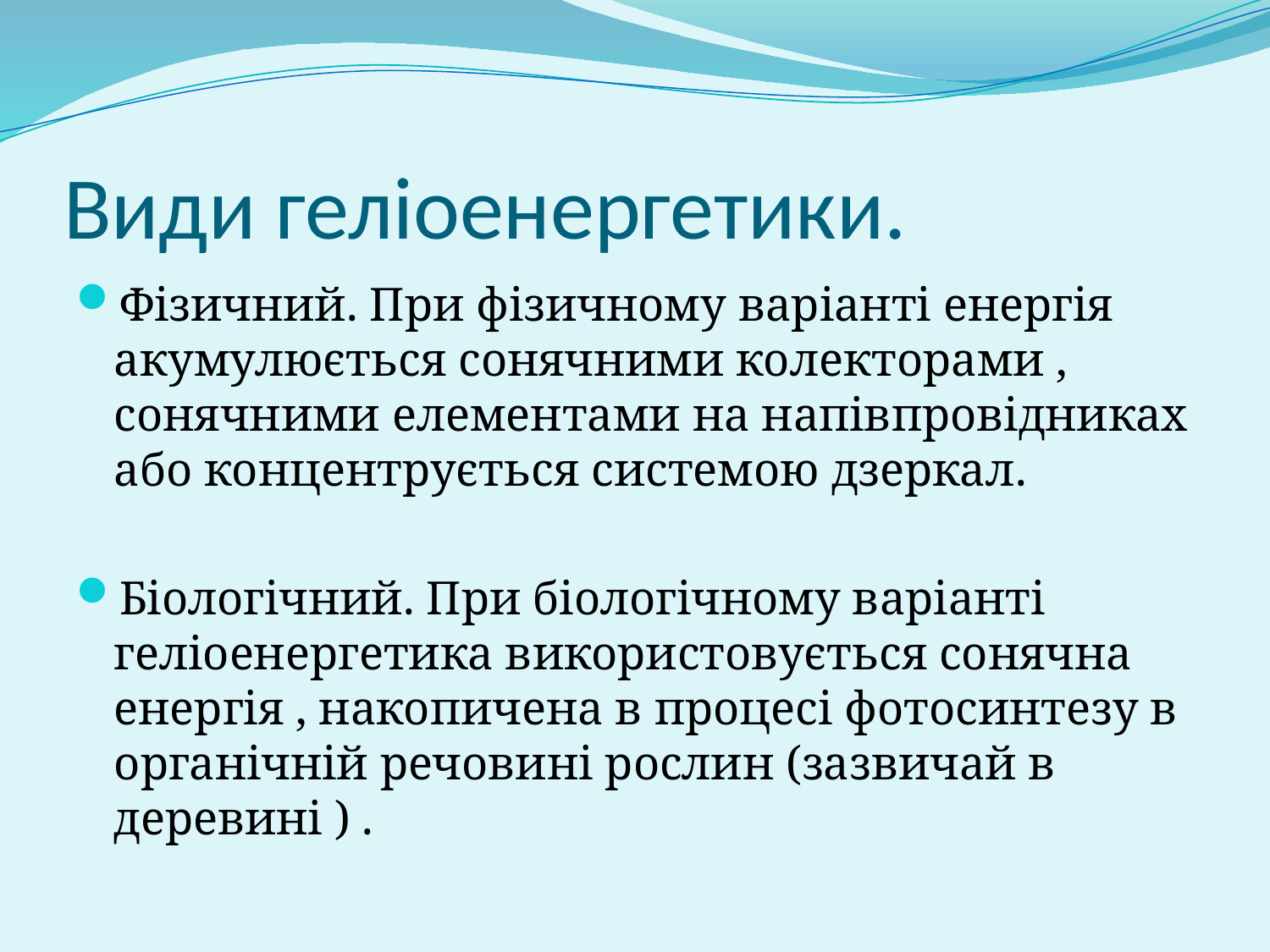

# Види геліоенергетики.
Фізичний. При фізичному варіанті енергія акумулюється сонячними колекторами , сонячними елементами на напівпровідниках або концентрується системою дзеркал.

Біологічний. При біологічному варіанті геліоенергетика використовується сонячна енергія , накопичена в процесі фотосинтезу в органічній речовині рослин (зазвичай в деревині ) .